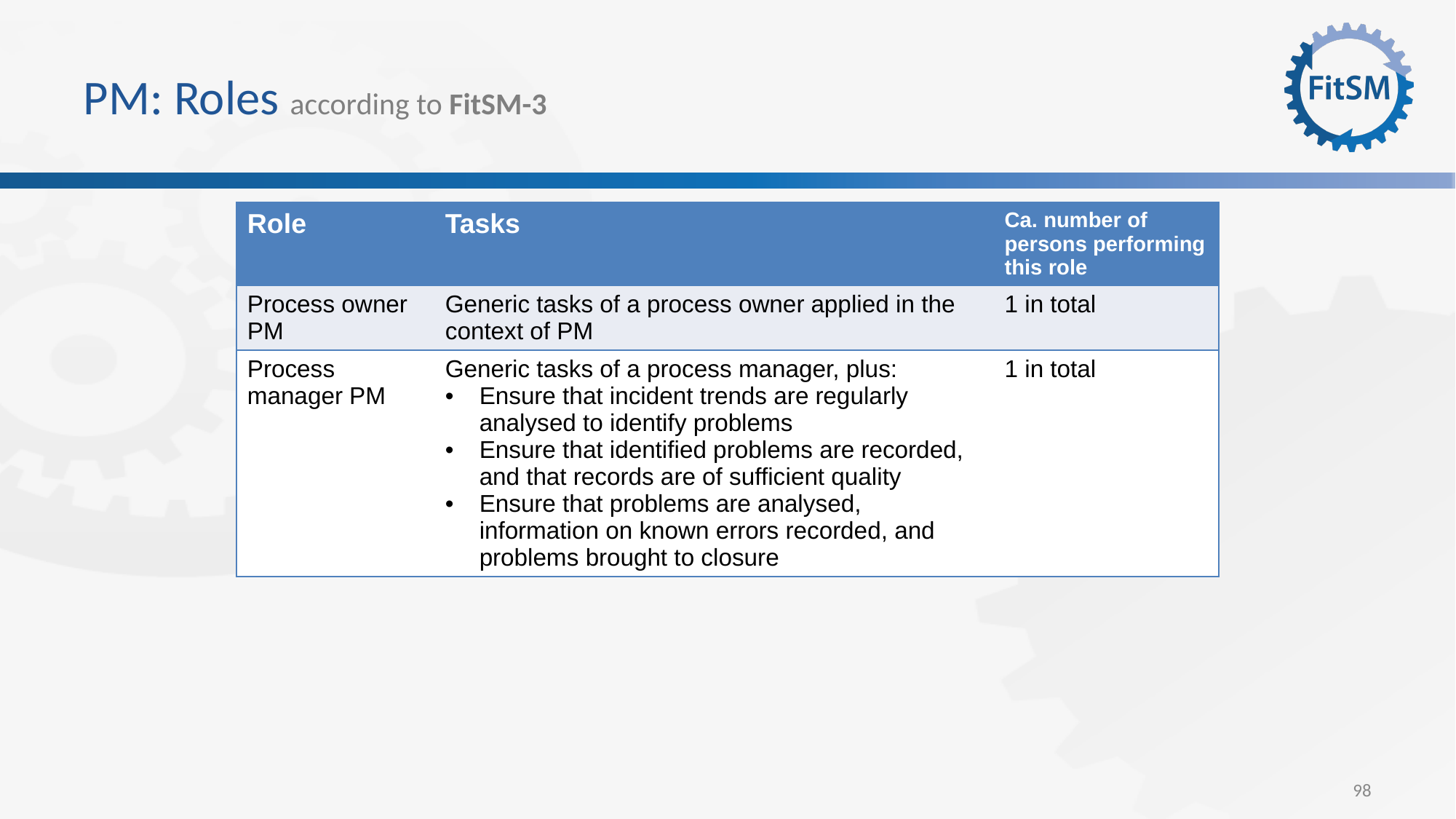

# PM: Roles according to FitSM-3
| Role | Tasks | Ca. number of persons performing this role |
| --- | --- | --- |
| Process owner PM | Generic tasks of a process owner applied in the context of PM | 1 in total |
| Process manager PM | Generic tasks of a process manager, plus: Ensure that incident trends are regularly analysed to identify problems Ensure that identified problems are recorded, and that records are of sufficient quality Ensure that problems are analysed, information on known errors recorded, and problems brought to closure | 1 in total |
98